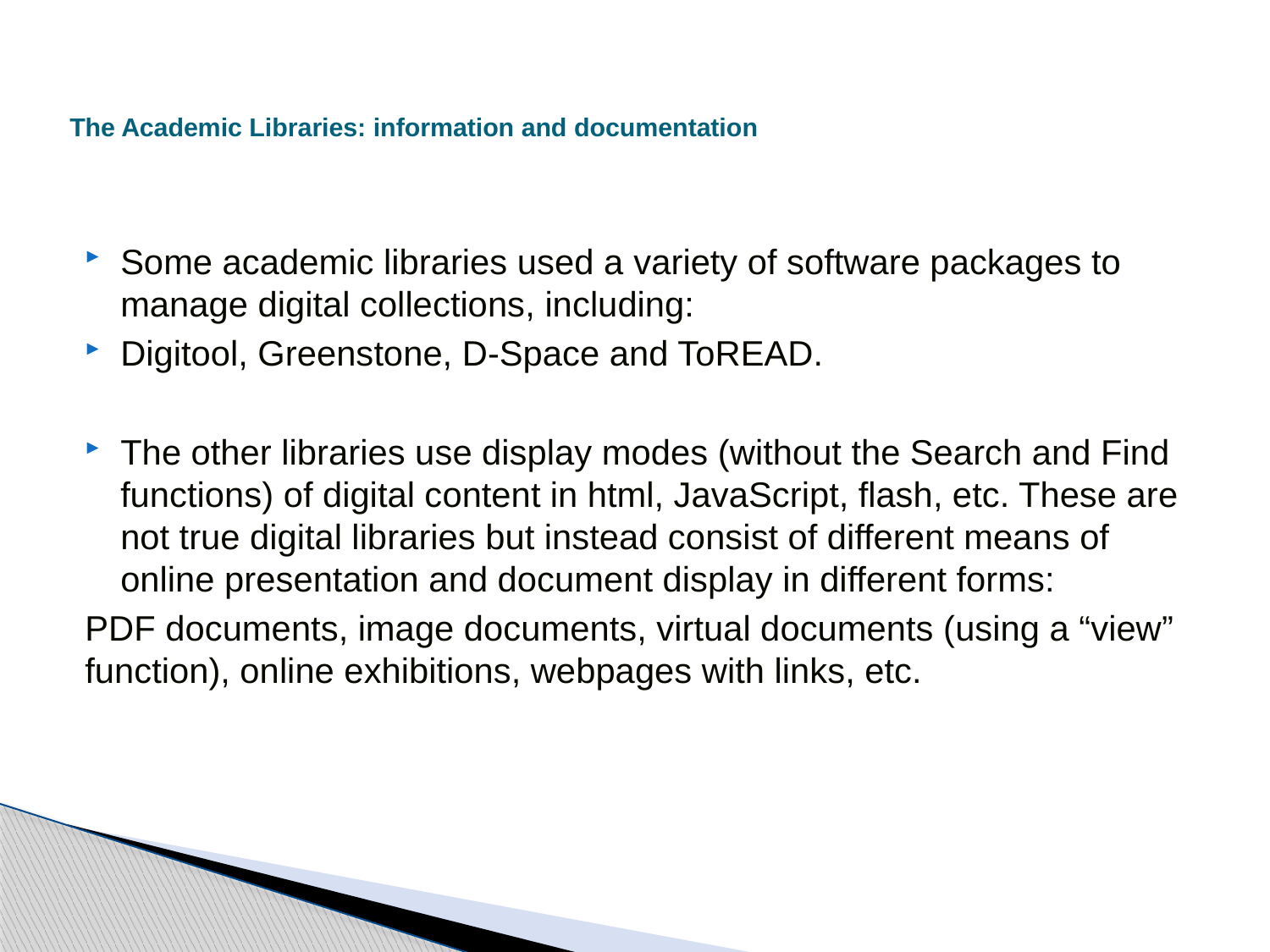

The Academic Libraries: information and documentation

Some academic libraries used a variety of software packages to manage digital collections, including:
Digitool, Greenstone, D-Space and ToREAD.

The other libraries use display modes (without the Search and Find functions) of digital content in html, JavaScript, flash, etc. These are not true digital libraries but instead consist of different means of online presentation and document display in different forms:
PDF documents, image documents, virtual documents (using a “view” function), online exhibitions, webpages with links, etc.